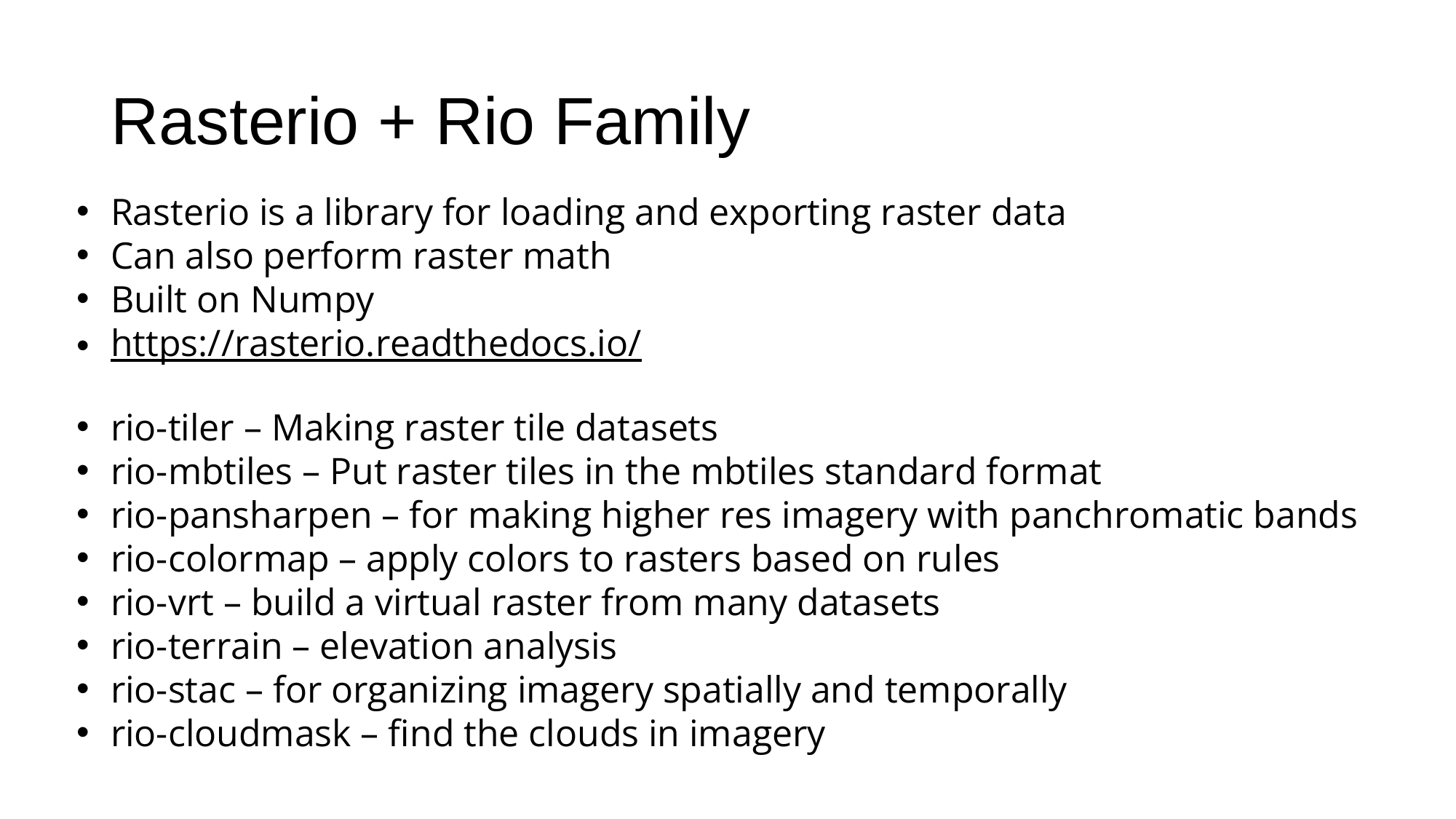

# Rasterio + Rio Family
Rasterio is a library for loading and exporting raster data
Can also perform raster math
Built on Numpy
https://rasterio.readthedocs.io/
rio-tiler – Making raster tile datasets
rio-mbtiles – Put raster tiles in the mbtiles standard format
rio-pansharpen – for making higher res imagery with panchromatic bands
rio-colormap – apply colors to rasters based on rules
rio-vrt – build a virtual raster from many datasets
rio-terrain – elevation analysis
rio-stac – for organizing imagery spatially and temporally
rio-cloudmask – find the clouds in imagery